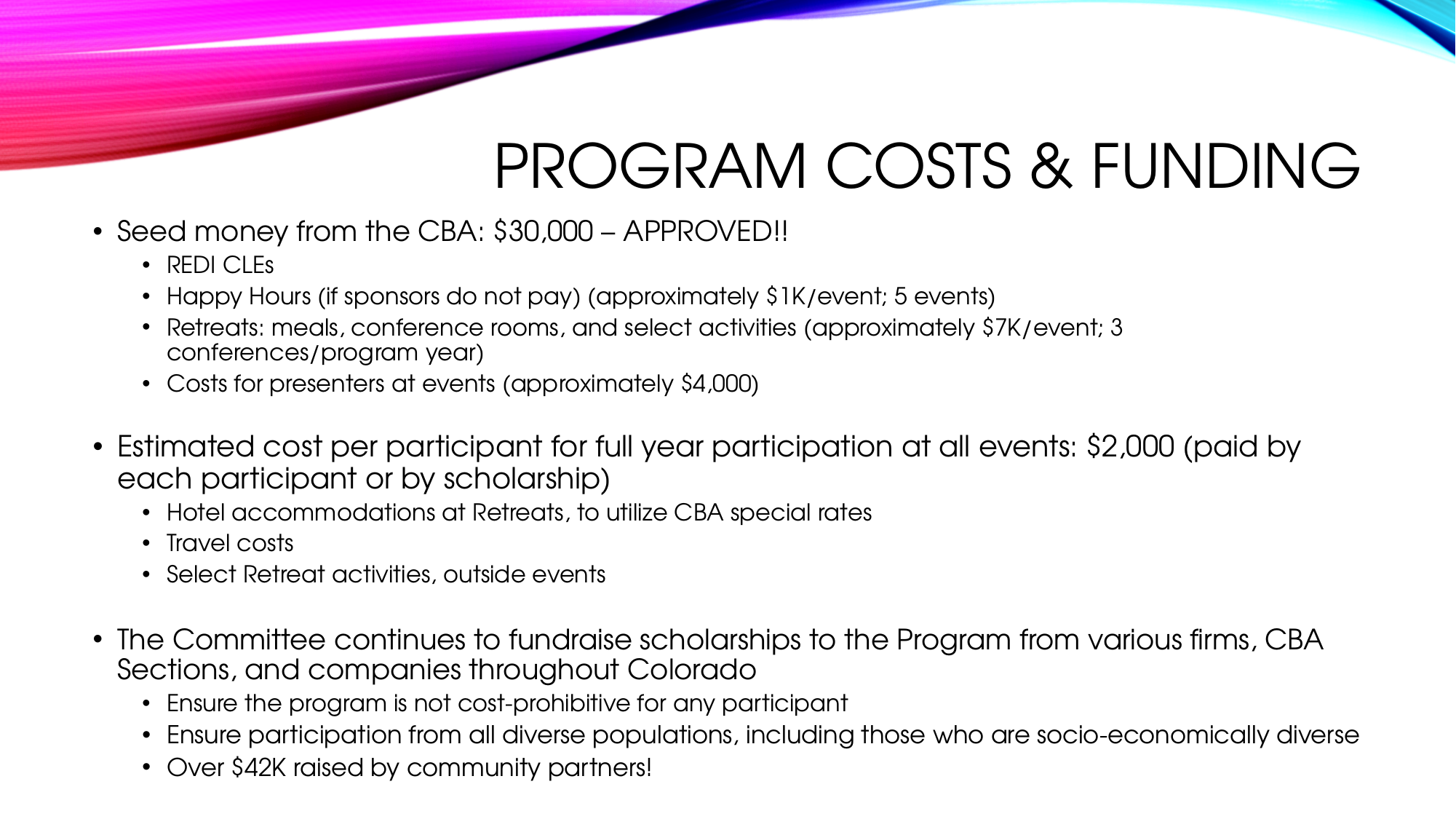

# Program COSTS & Funding
Seed money from the CBA: $30,000 – APPROVED!!
REDI CLEs
Happy Hours (if sponsors do not pay) (approximately $1K/event; 5 events)
Retreats: meals, conference rooms, and select activities (approximately $7K/event; 3 conferences/program year)
Costs for presenters at events (approximately $4,000)

Estimated cost per participant for full year participation at all events: $2,000 (paid by each participant or by scholarship)
Hotel accommodations at Retreats, to utilize CBA special rates
Travel costs
Select Retreat activities, outside events

The Committee continues to fundraise scholarships to the Program from various firms, CBA Sections, and companies throughout Colorado
Ensure the program is not cost-prohibitive for any participant
Ensure participation from all diverse populations, including those who are socio-economically diverse
Over $42K raised by community partners!